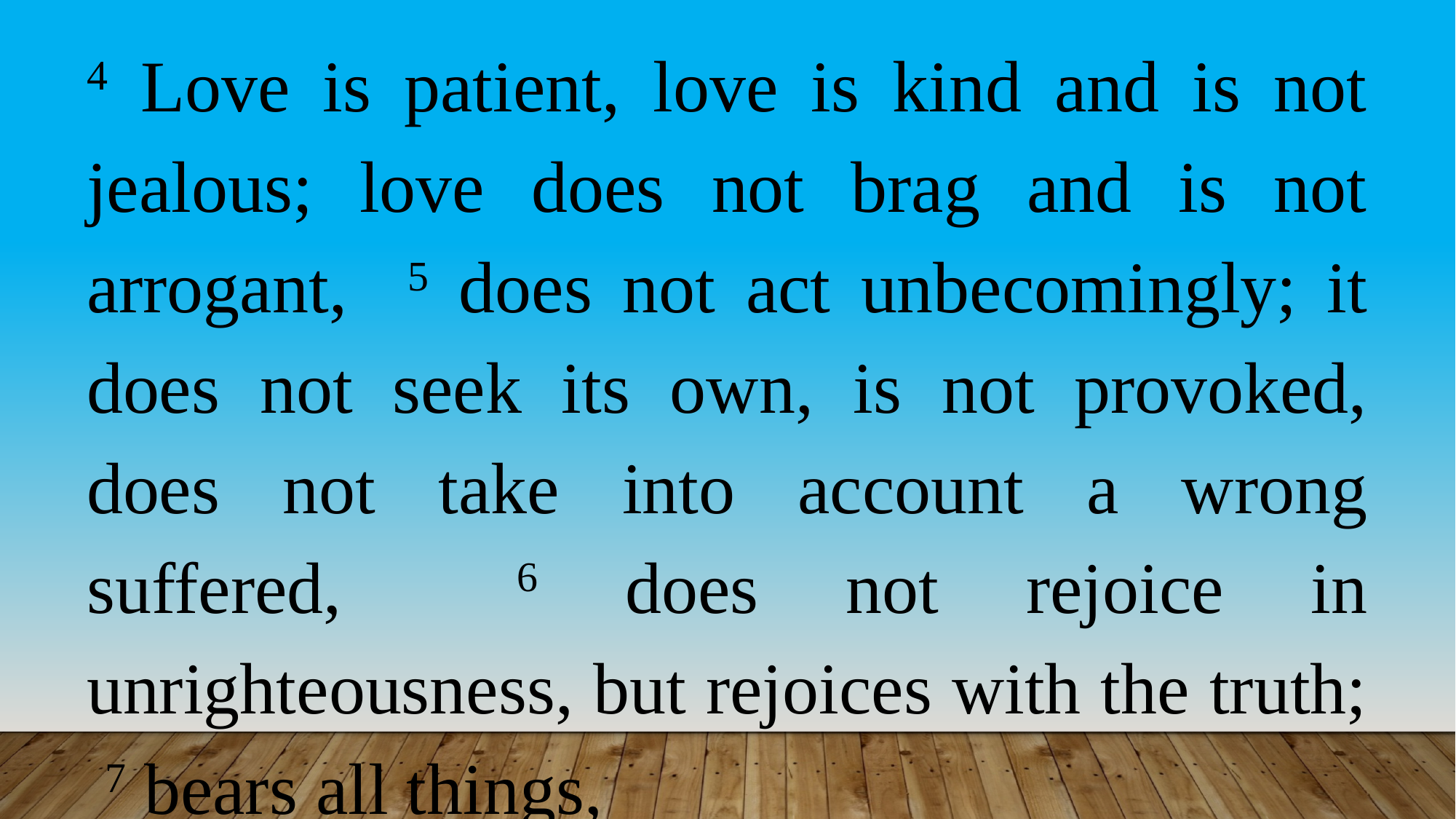

4 Love is patient, love is kind and is not jealous; love does not brag and is not arrogant,  5 does not act unbecomingly; it does not seek its own, is not provoked, does not take into account a wrong suffered,  6 does not rejoice in unrighteousness, but rejoices with the truth;  7 bears all things,